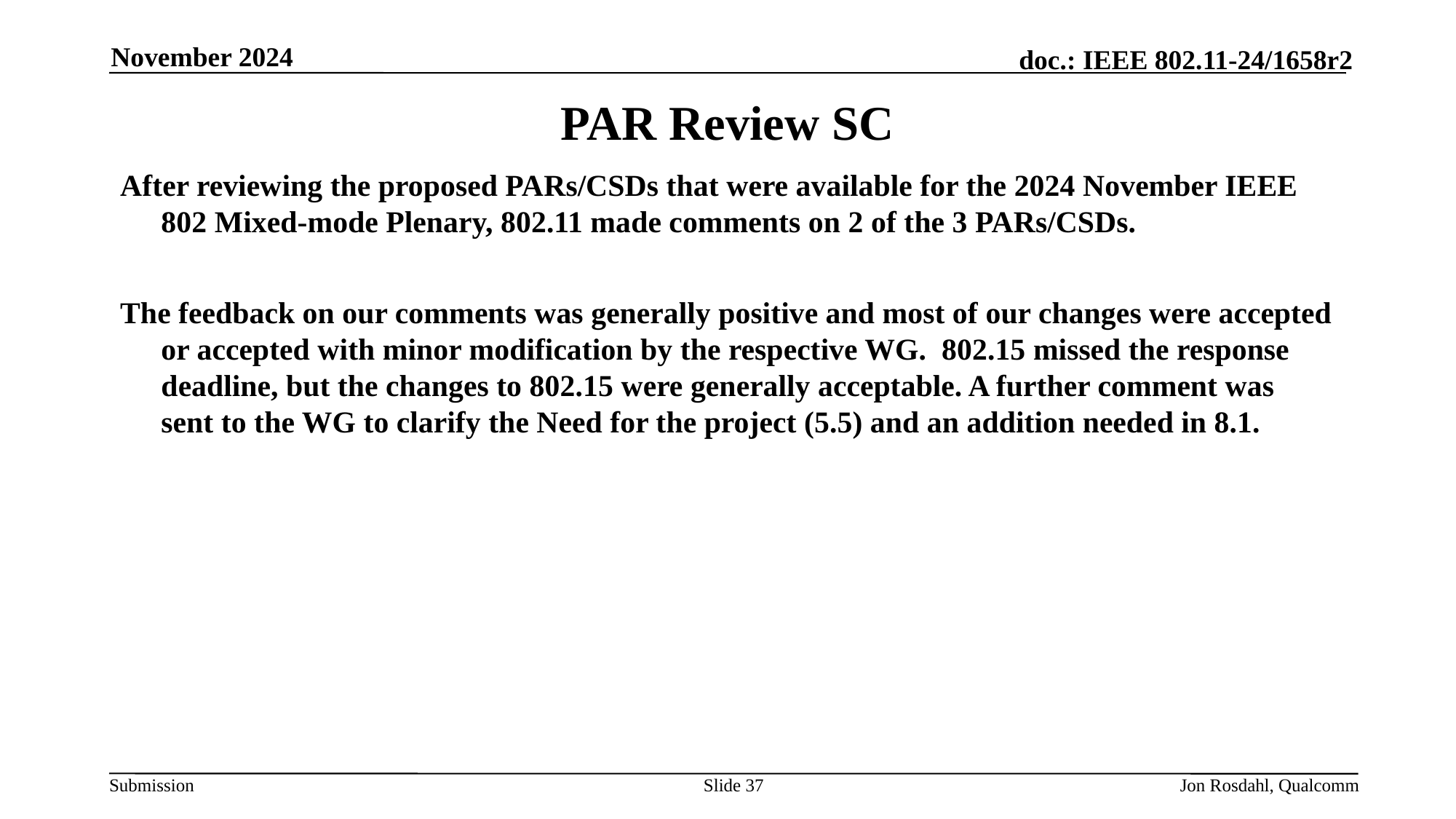

November 2024
# PAR Review SC
After reviewing the proposed PARs/CSDs that were available for the 2024 November IEEE 802 Mixed-mode Plenary, 802.11 made comments on 2 of the 3 PARs/CSDs.

The feedback on our comments was generally positive and most of our changes were accepted or accepted with minor modification by the respective WG.  802.15 missed the response deadline, but the changes to 802.15 were generally acceptable. A further comment was sent to the WG to clarify the Need for the project (5.5) and an addition needed in 8.1.
Slide 37
Jon Rosdahl, Qualcomm